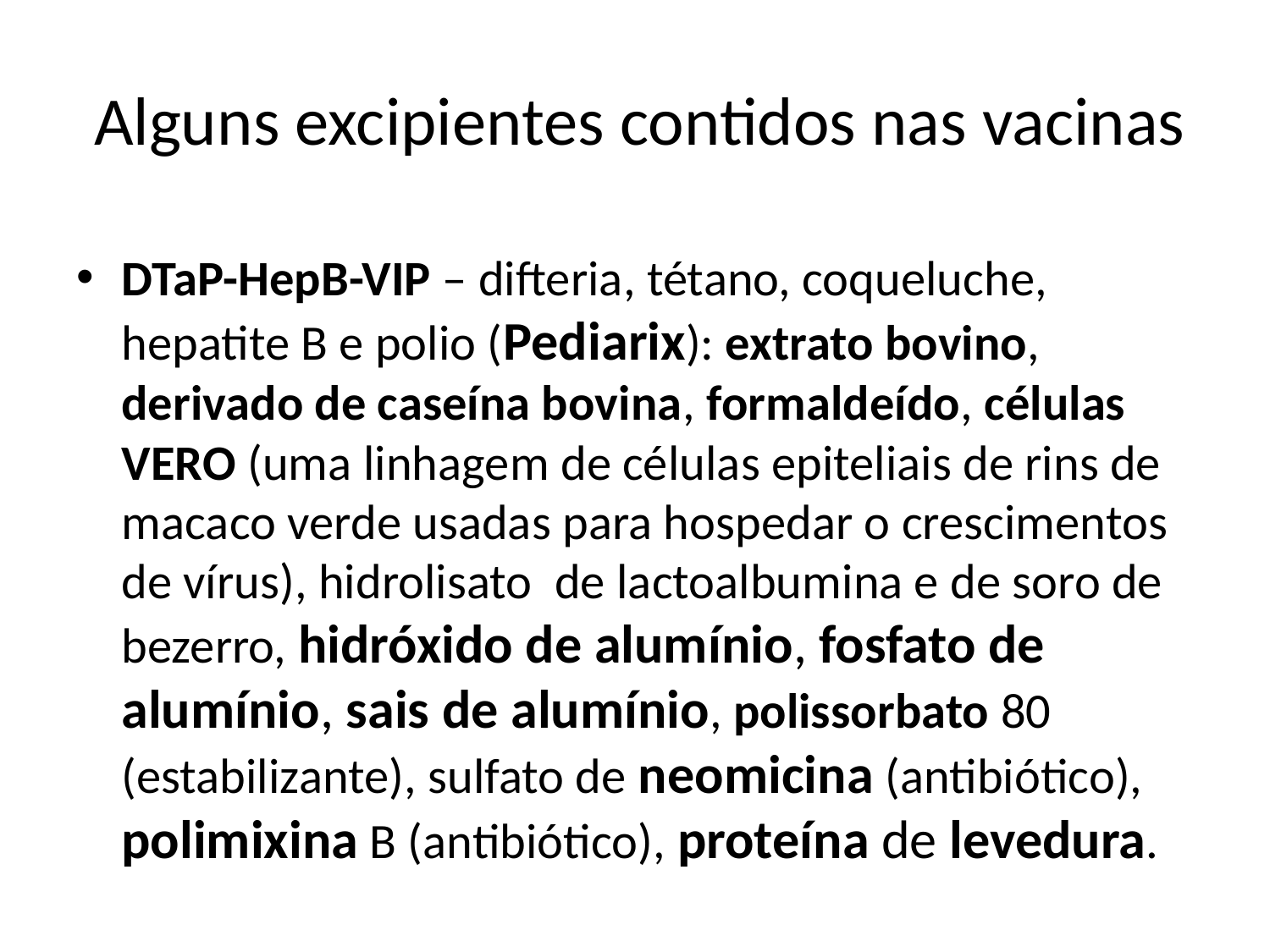

# Alguns excipientes contidos nas vacinas

DTaP-HepB-VIP – difteria, tétano, coqueluche, hepatite B e polio (Pediarix): extrato bovino, derivado de caseína bovina, formaldeído, células VERO (uma linhagem de células epiteliais de rins de macaco verde usadas para hospedar o crescimentos de vírus), hidrolisato  de lactoalbumina e de soro de bezerro, hidróxido de alumínio, fosfato de alumínio, sais de alumínio, polissorbato 80 (estabilizante), sulfato de neomicina (antibiótico), polimixina B (antibiótico), proteína de levedura.